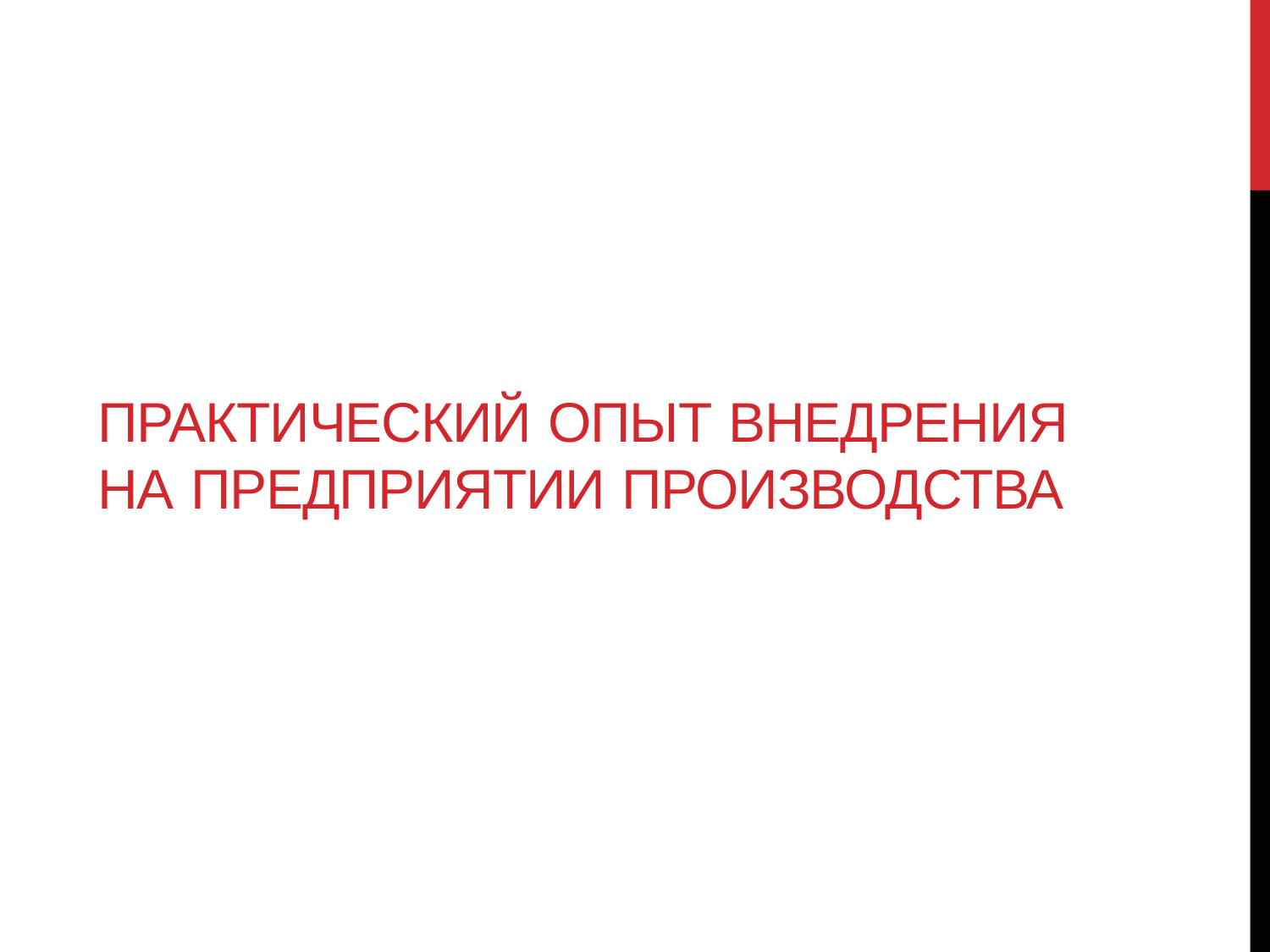

# Практический опыт внедрения НА ПРЕДПРИЯТИИ ПРОИЗВОДСТВА